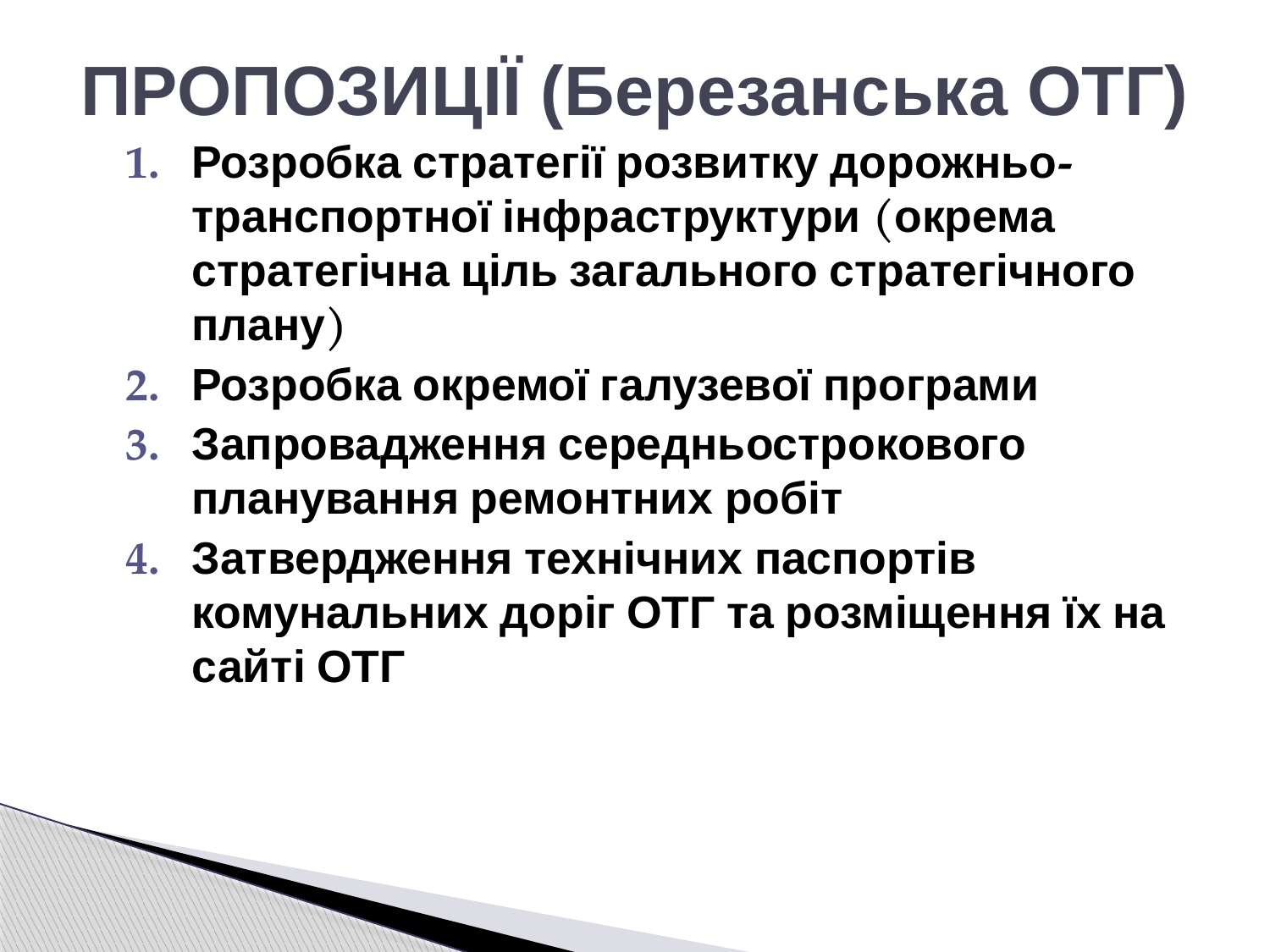

# ПРОПОЗИЦІЇ (Березанська ОТГ)
Розробка стратегії розвитку дорожньо-транспортної інфраструктури (окрема стратегічна ціль загального стратегічного плану)
Розробка окремої галузевої програми
Запровадження середньострокового планування ремонтних робіт
Затвердження технічних паспортів комунальних доріг ОТГ та розміщення їх на сайті ОТГ